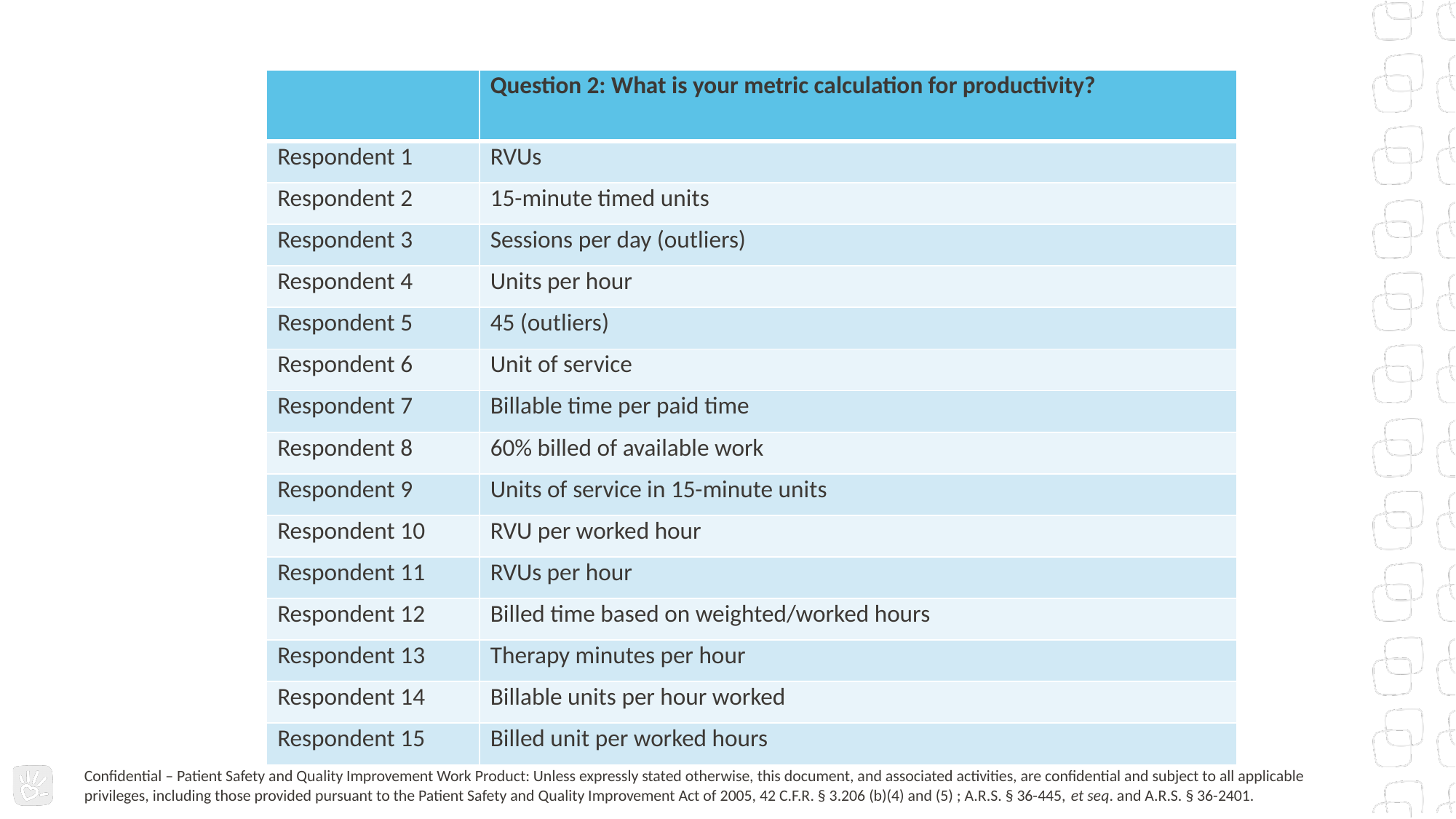

|  | Question 2: What is your metric calculation for productivity? |
| --- | --- |
| Respondent 1 | RVUs |
| Respondent 2 | 15-minute timed units |
| Respondent 3 | Sessions per day (outliers) |
| Respondent 4 | Units per hour |
| Respondent 5 | 45 (outliers) |
| Respondent 6 | Unit of service |
| Respondent 7 | Billable time per paid time |
| Respondent 8 | 60% billed of available work |
| Respondent 9 | Units of service in 15-minute units |
| Respondent 10 | RVU per worked hour |
| Respondent 11 | RVUs per hour |
| Respondent 12 | Billed time based on weighted/worked hours |
| Respondent 13 | Therapy minutes per hour |
| Respondent 14 | Billable units per hour worked |
| Respondent 15 | Billed unit per worked hours |
Confidential – Patient Safety and Quality Improvement Work Product: Unless expressly stated otherwise, this document, and associated activities, are confidential and subject to all applicable privileges, including those provided pursuant to the Patient Safety and Quality Improvement Act of 2005, 42 C.F.R. § 3.206 (b)(4) and (5) ; A.R.S. § 36-445, et seq. and A.R.S. § 36-2401.